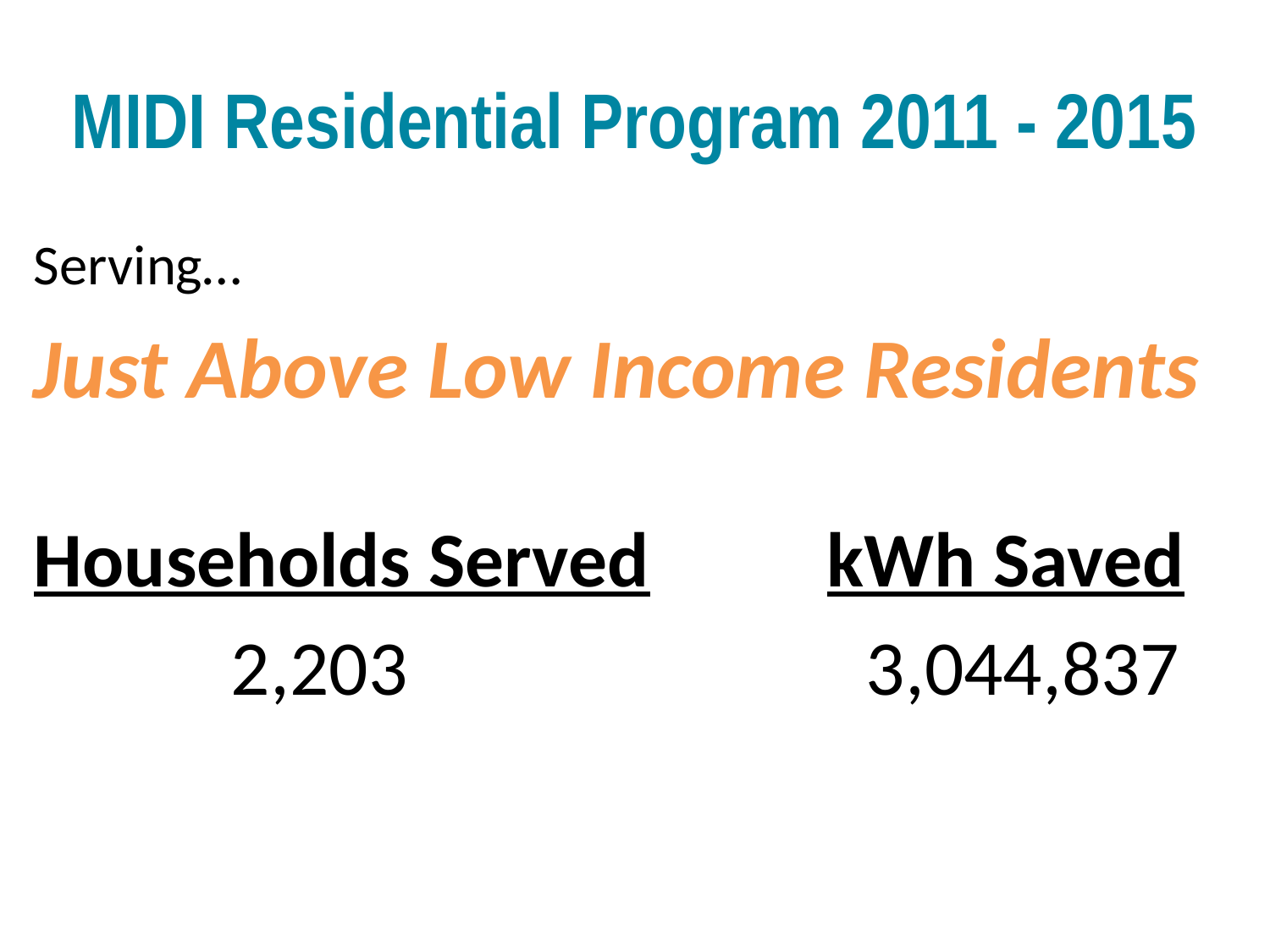

# MIDI Residential Program 2011 - 2015
Serving…
Just Above Low Income Residents

Households Served	         kWh Saved
	    2,203				    3,044,837